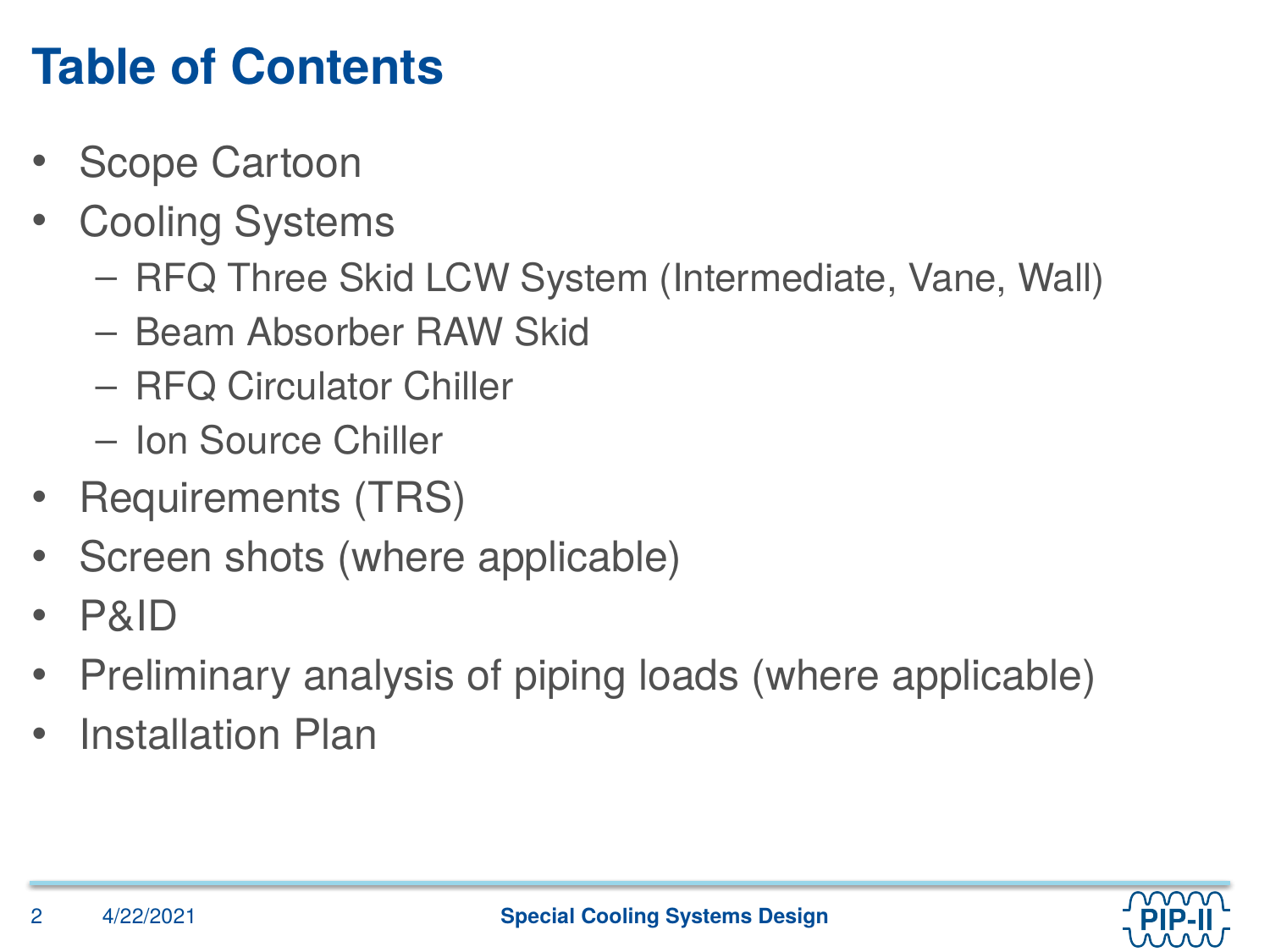

# Table of Contents
Scope Cartoon
Cooling Systems
RFQ Three Skid LCW System (Intermediate, Vane, Wall)
Beam Absorber RAW Skid
RFQ Circulator Chiller
Ion Source Chiller
Requirements (TRS)
Screen shots (where applicable)
P&ID
Preliminary analysis of piping loads (where applicable)
Installation Plan
4/22/2021
2
Special Cooling Systems Design